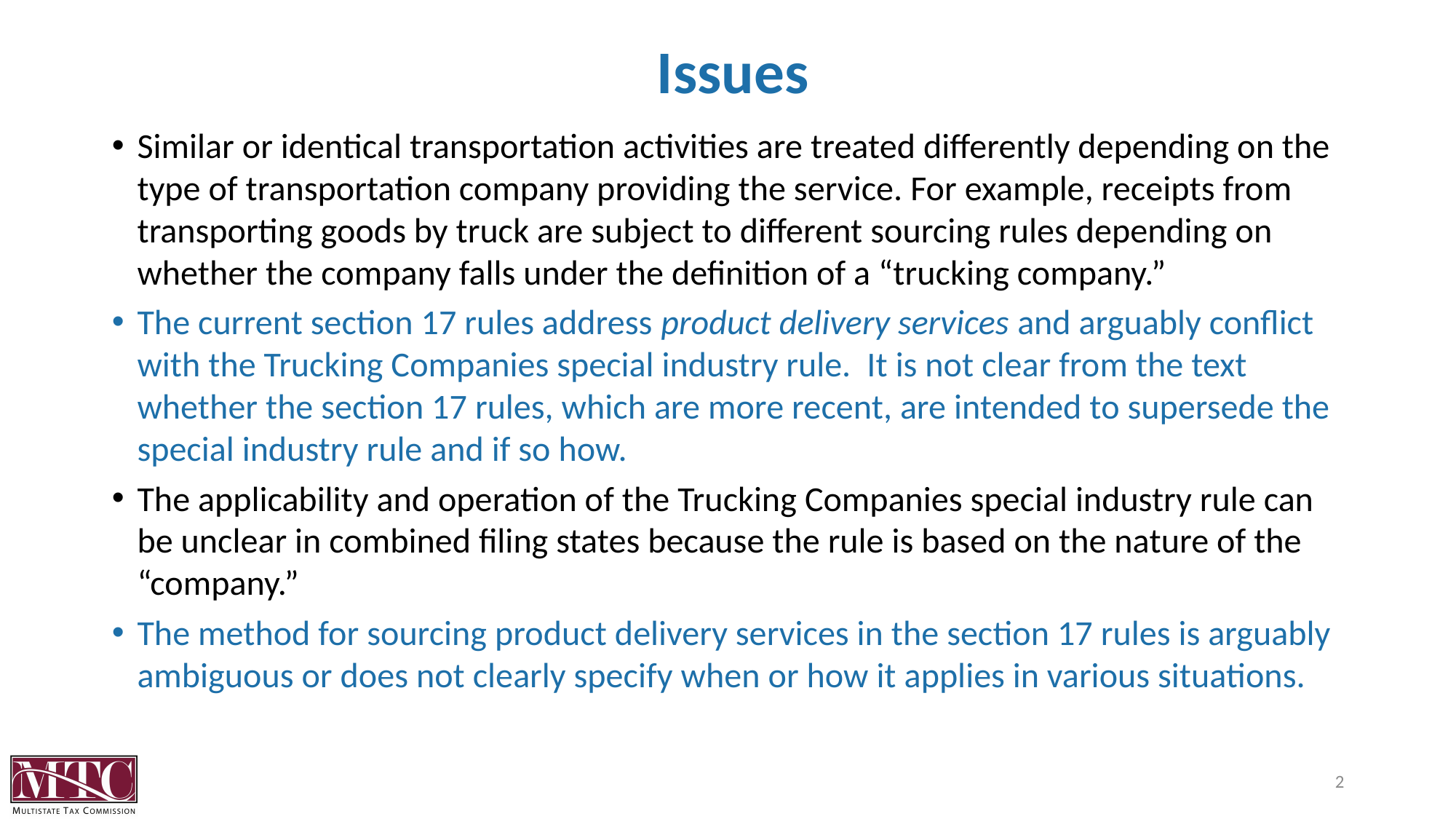

# Issues
Similar or identical transportation activities are treated differently depending on the type of transportation company providing the service. For example, receipts from transporting goods by truck are subject to different sourcing rules depending on whether the company falls under the definition of a “trucking company.”
The current section 17 rules address product delivery services and arguably conflict with the Trucking Companies special industry rule.  It is not clear from the text whether the section 17 rules, which are more recent, are intended to supersede the special industry rule and if so how.
The applicability and operation of the Trucking Companies special industry rule can be unclear in combined filing states because the rule is based on the nature of the “company.”
The method for sourcing product delivery services in the section 17 rules is arguably ambiguous or does not clearly specify when or how it applies in various situations.

2